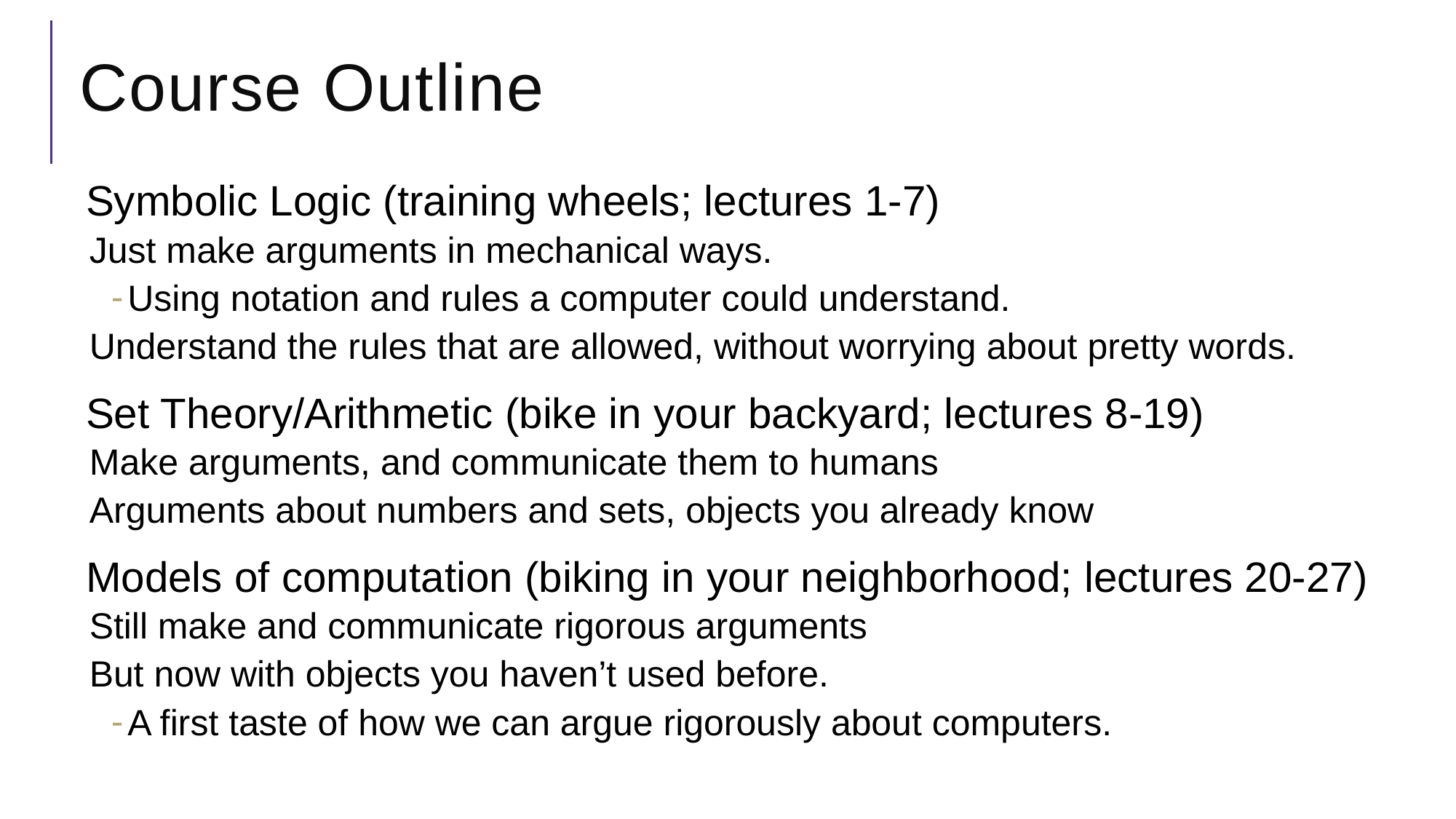

# Course Outline
Symbolic Logic (training wheels; lectures 1-7)
Just make arguments in mechanical ways.
Using notation and rules a computer could understand.
Understand the rules that are allowed, without worrying about pretty words.
Set Theory/Arithmetic (bike in your backyard; lectures 8-19)
Make arguments, and communicate them to humans
Arguments about numbers and sets, objects you already know
Models of computation (biking in your neighborhood; lectures 20-27)
Still make and communicate rigorous arguments
But now with objects you haven’t used before.
A first taste of how we can argue rigorously about computers.